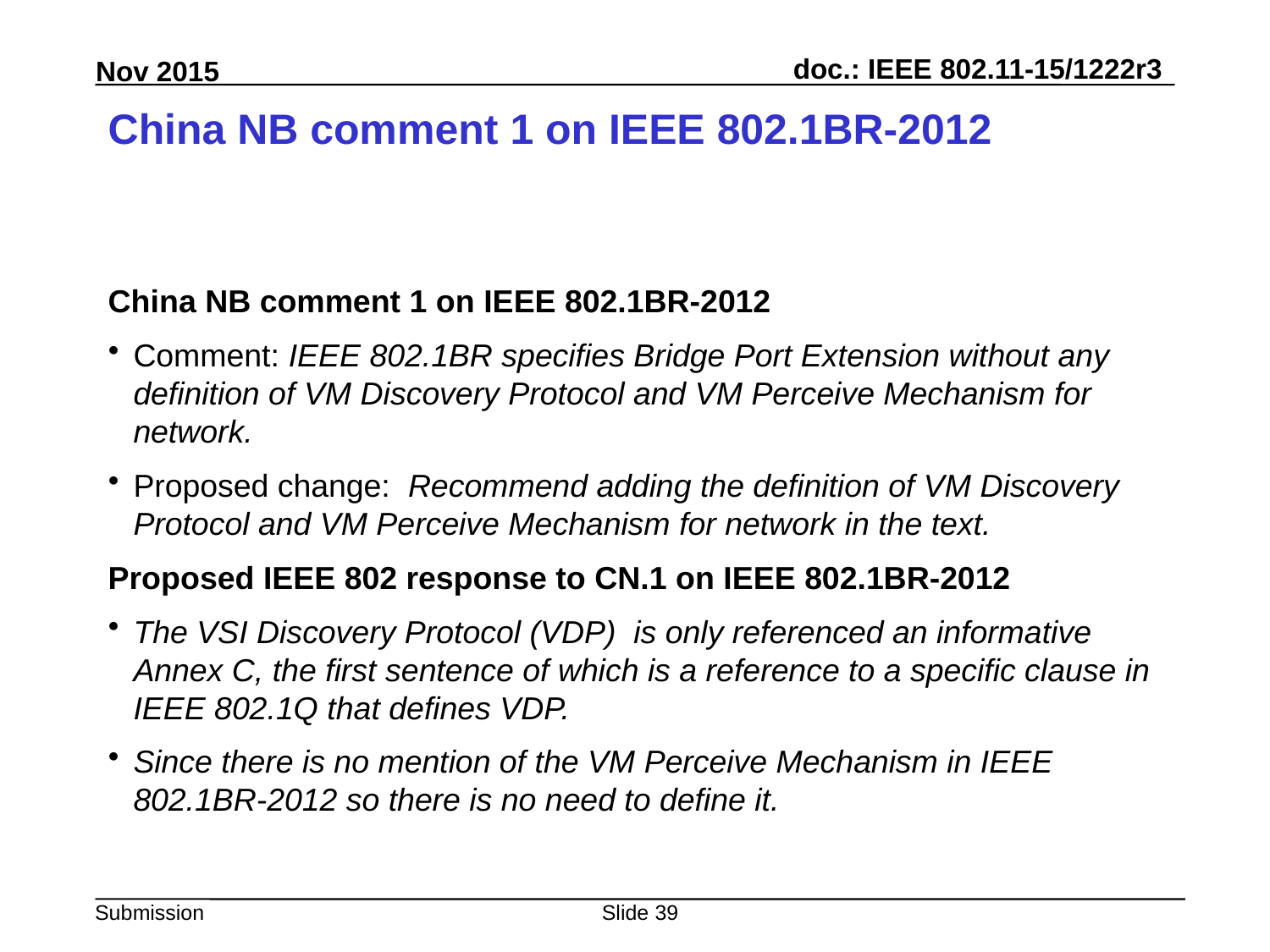

# China NB comment 1 on IEEE 802.1BR-2012
China NB comment 1 on IEEE 802.1BR-2012
Comment: IEEE 802.1BR specifies Bridge Port Extension without any definition of VM Discovery Protocol and VM Perceive Mechanism for network.
Proposed change:  Recommend adding the definition of VM Discovery Protocol and VM Perceive Mechanism for network in the text.
Proposed IEEE 802 response to CN.1 on IEEE 802.1BR-2012
The VSI Discovery Protocol (VDP)  is only referenced an informative Annex C, the first sentence of which is a reference to a specific clause in IEEE 802.1Q that defines VDP.
Since there is no mention of the VM Perceive Mechanism in IEEE 802.1BR-2012 so there is no need to define it.

Slide 39